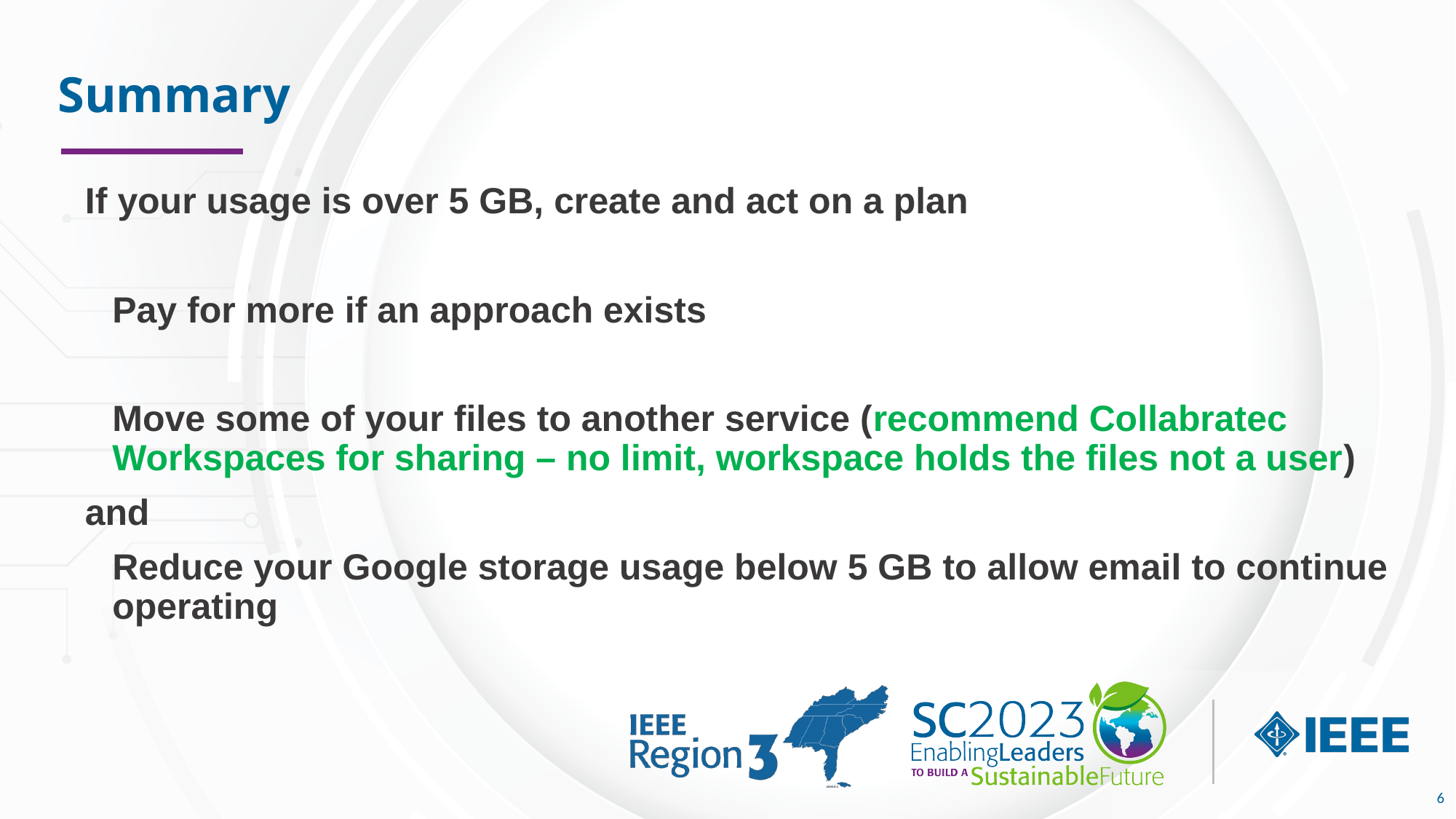

# Summary
If your usage is over 5 GB, create and act on a plan

	Pay for more if an approach exists

	Move some of your files to another service (recommend Collabratec Workspaces for sharing – no limit, workspace holds the files not a user)
and
	Reduce your Google storage usage below 5 GB to allow email to continue operating
6